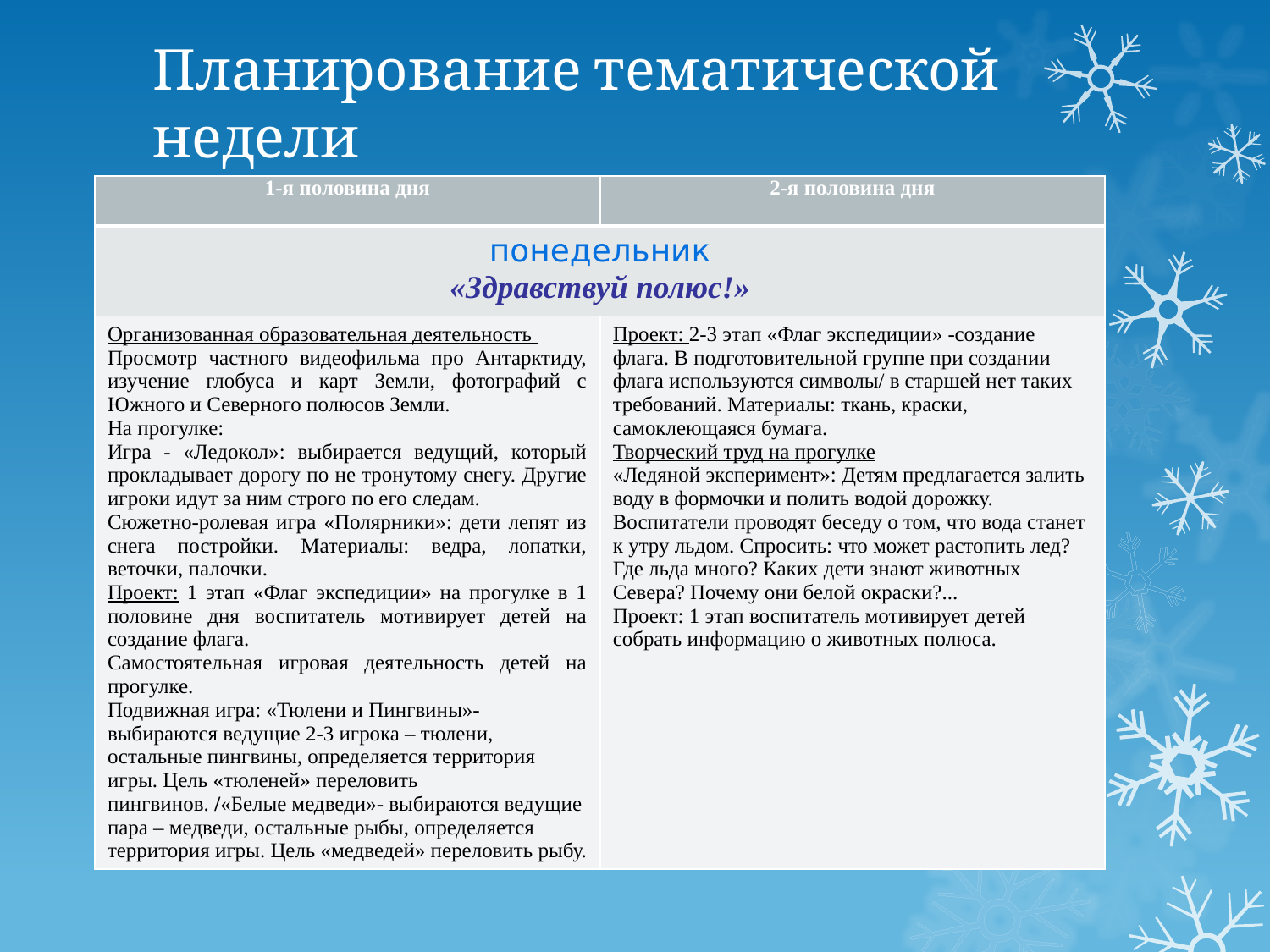

# Планирование тематической недели
| 1-я половина дня | 2-я половина дня |
| --- | --- |
| понедельник «Здравствуй полюс!» |  |
| Организованная образовательная деятельность Просмотр частного видеофильма про Антарктиду, изучение глобуса и карт Земли, фотографий с Южного и Северного полюсов Земли. На прогулке: Игра - «Ледокол»: выбирается ведущий, который прокладывает дорогу по не тронутому снегу. Другие игроки идут за ним строго по его следам. Сюжетно-ролевая игра «Полярники»: дети лепят из снега постройки. Материалы: ведра, лопатки, веточки, палочки. Проект: 1 этап «Флаг экспедиции» на прогулке в 1 половине дня воспитатель мотивирует детей на создание флага. Самостоятельная игровая деятельность детей на прогулке. Подвижная игра: «Тюлени и Пингвины»- выбираются ведущие 2-3 игрока – тюлени, остальные пингвины, определяется территория игры. Цель «тюленей» переловить пингвинов. /«Белые медведи»- выбираются ведущие пара – медведи, остальные рыбы, определяется территория игры. Цель «медведей» переловить рыбу. | Проект: 2-3 этап «Флаг экспедиции» -создание флага. В подготовительной группе при создании флага используются символы/ в старшей нет таких требований. Материалы: ткань, краски, самоклеющаяся бумага. Творческий труд на прогулке «Ледяной эксперимент»: Детям предлагается залить воду в формочки и полить водой дорожку. Воспитатели проводят беседу о том, что вода станет к утру льдом. Спросить: что может растопить лед? Где льда много? Каких дети знают животных Севера? Почему они белой окраски?... Проект: 1 этап воспитатель мотивирует детей собрать информацию о животных полюса. |